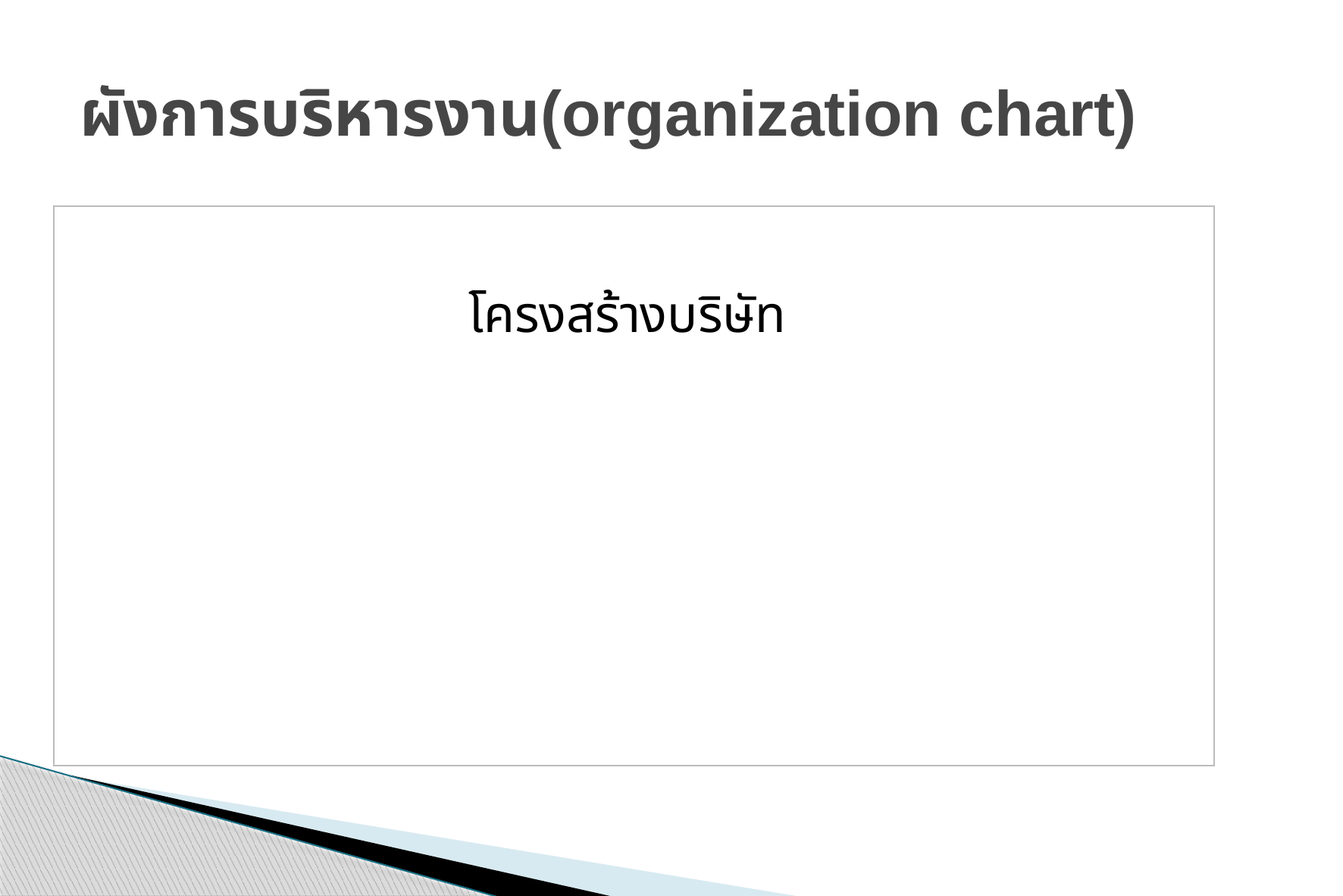

# ผังการบริหารงาน(organization chart)
| โครงสร้างบริษัท |
| --- |